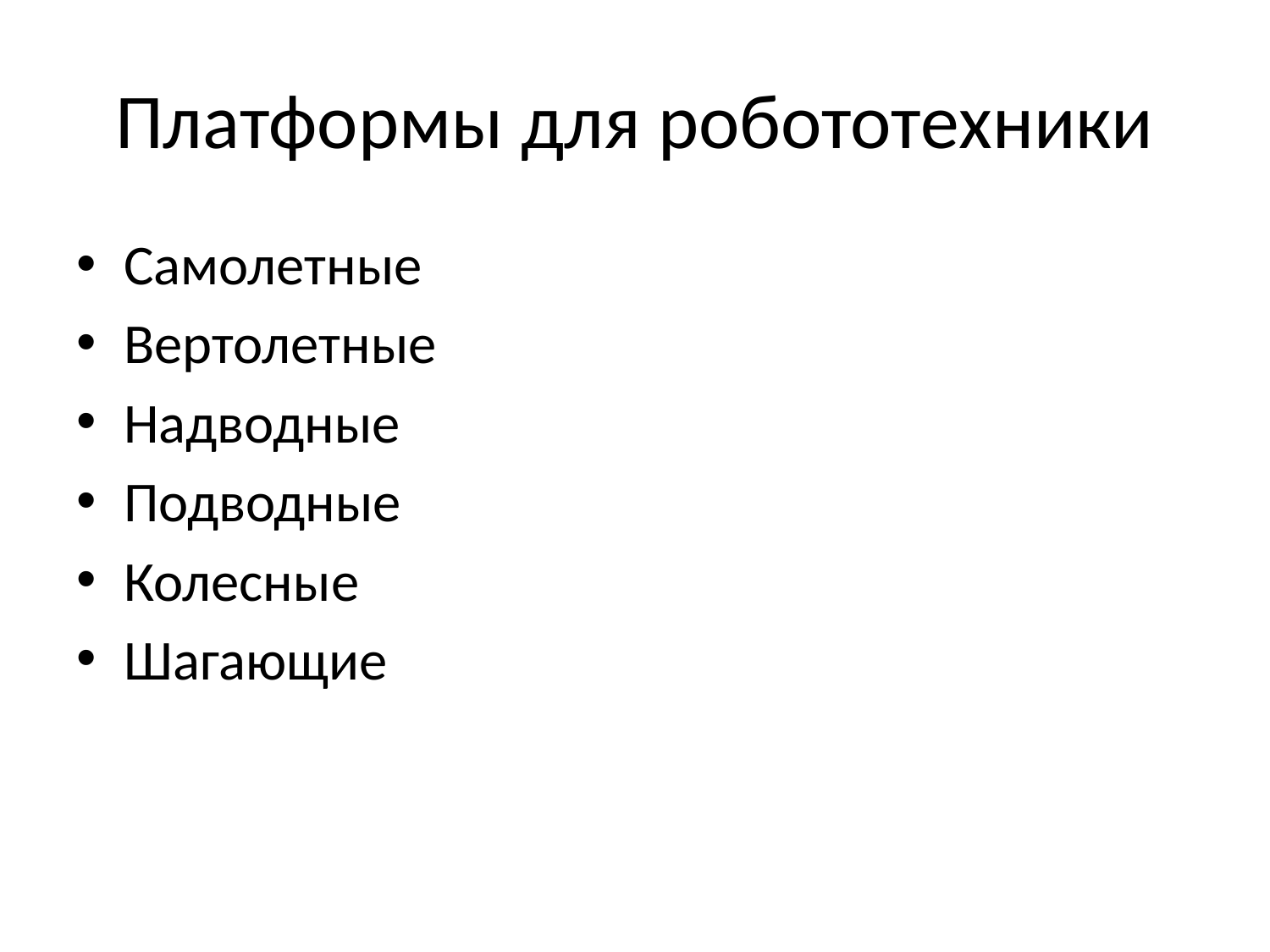

# Платформы для робототехники
Самолетные
Вертолетные
Надводные
Подводные
Колесные
Шагающие